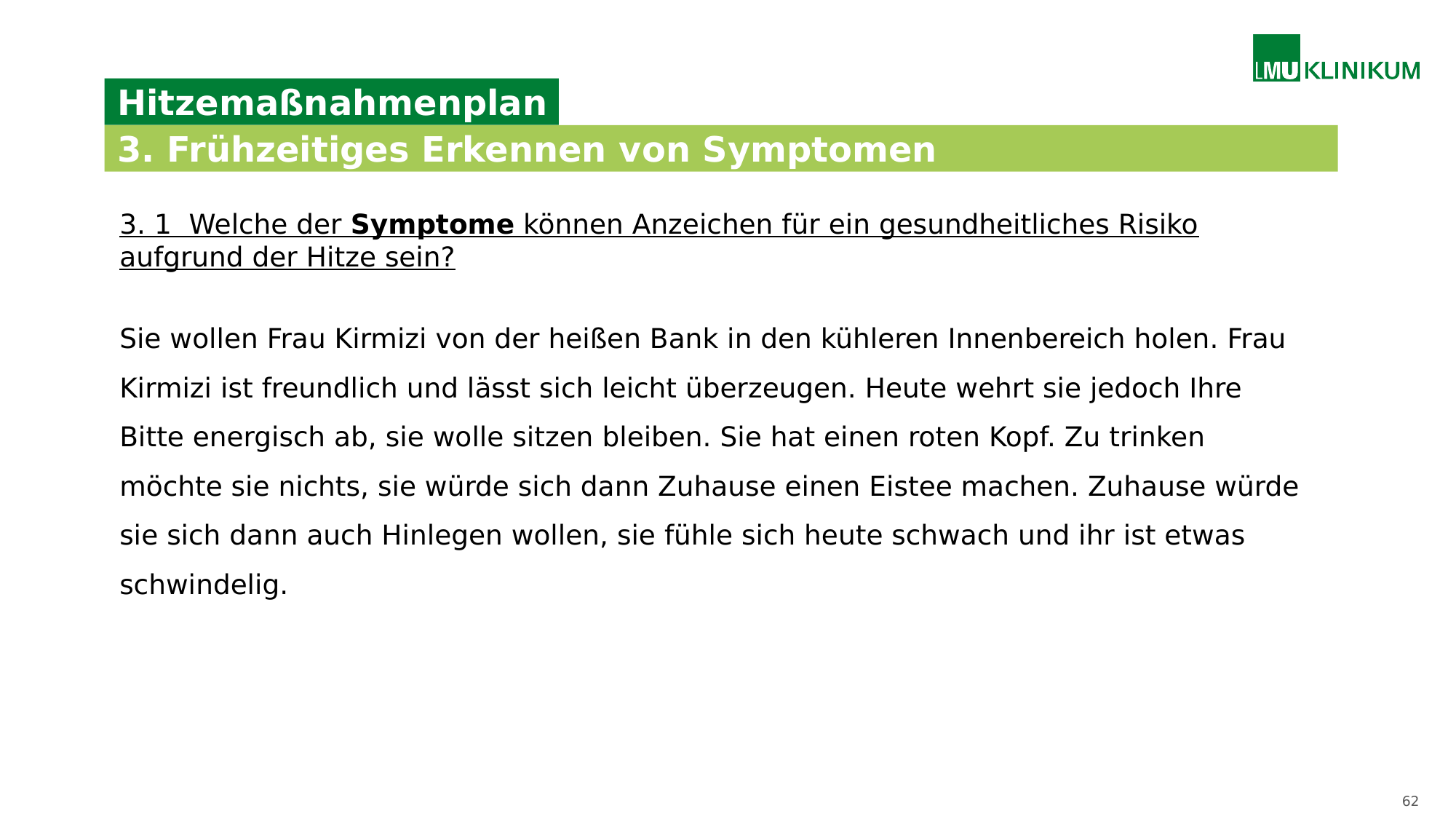

# Hitzemaßnahmenplan
3. Frühzeitiges Erkennen von Symptomen

3. 1  Welche der Symptome können Anzeichen für ein gesundheitliches Risiko aufgrund der Hitze sein?

Sie wollen Frau Kirmizi von der heißen Bank in den kühleren Innenbereich holen. Frau Kirmizi ist freundlich und lässt sich leicht überzeugen. Heute wehrt sie jedoch Ihre Bitte energisch ab, sie wolle sitzen bleiben. Sie hat einen roten Kopf. Zu trinken möchte sie nichts, sie würde sich dann Zuhause einen Eistee machen. Zuhause würde sie sich dann auch Hinlegen wollen, sie fühle sich heute schwach und ihr ist etwas schwindelig.
62